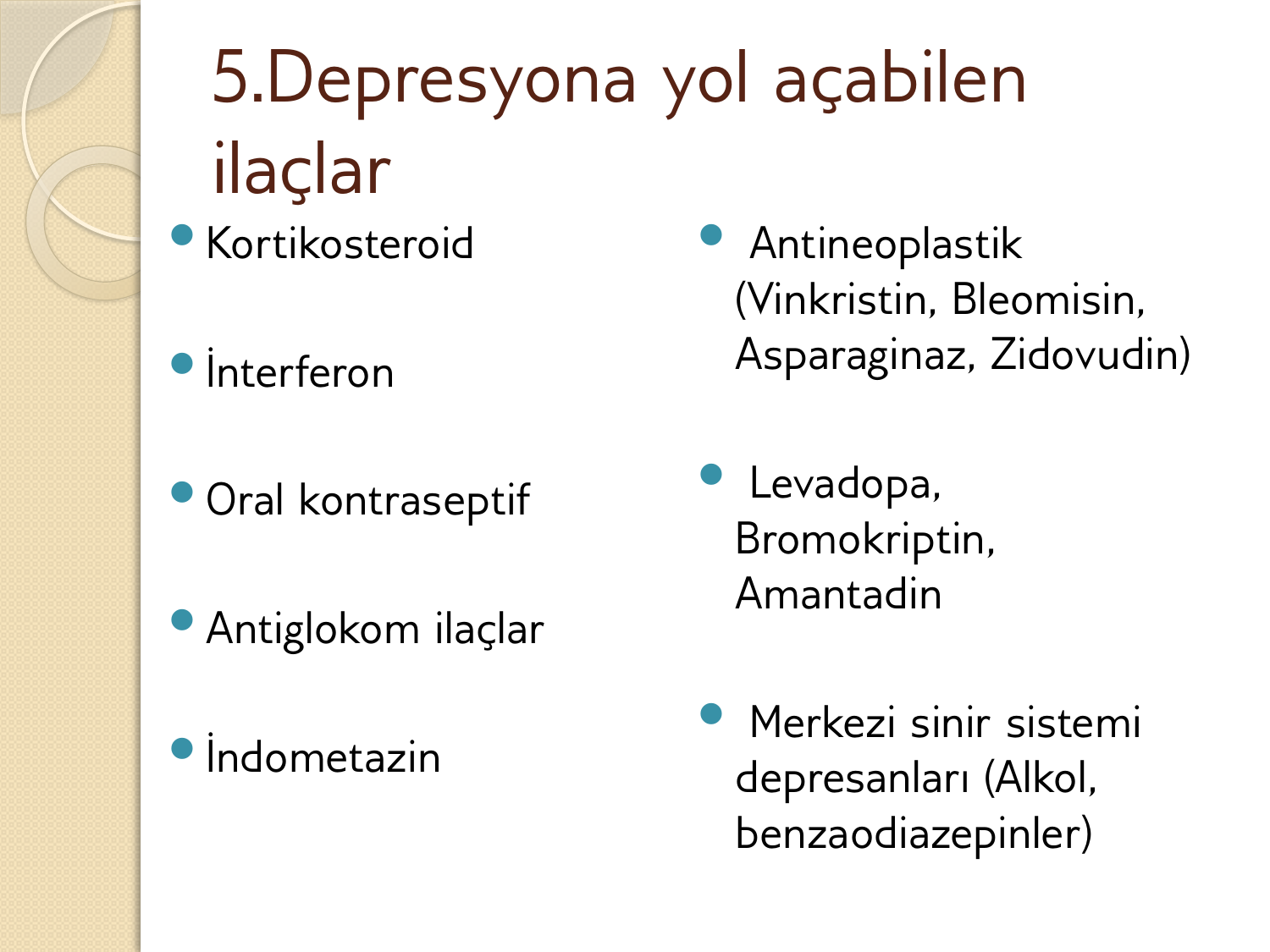

# 5.Depresyona yol açabilen ilaçlar
Kortikosteroid

İnterferon

Oral kontraseptif

Antiglokom ilaçlar

İndometazin

 Antineoplastik (Vinkristin, Bleomisin, Asparaginaz, Zidovudin)

 Levadopa, Bromokriptin, Amantadin

 Merkezi sinir sistemi depresanları (Alkol, benzaodiazepinler)